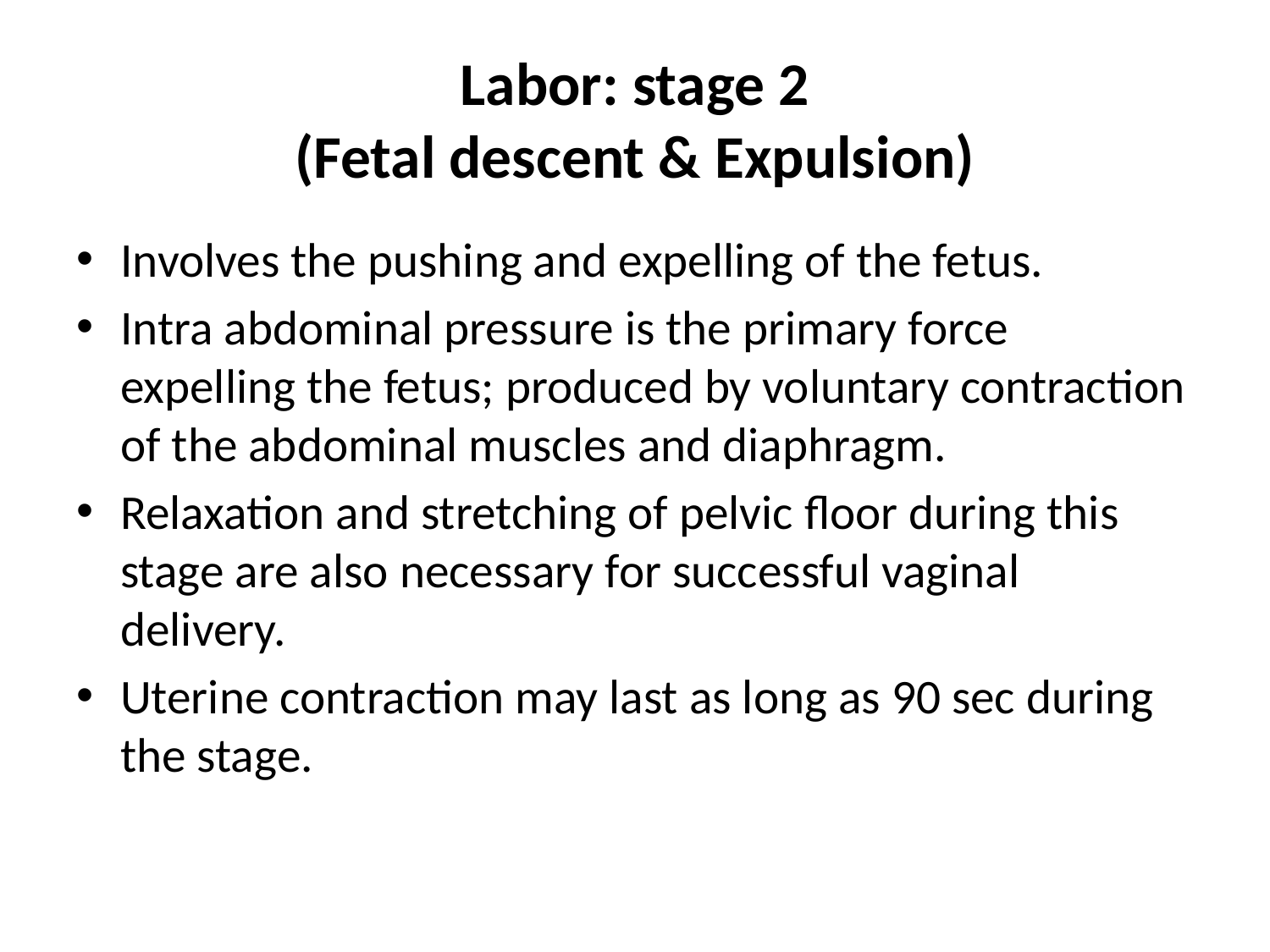

# Labor: stage 2 (Fetal descent & Expulsion)
Involves the pushing and expelling of the fetus.
Intra abdominal pressure is the primary force expelling the fetus; produced by voluntary contraction of the abdominal muscles and diaphragm.
Relaxation and stretching of pelvic floor during this stage are also necessary for successful vaginal delivery.
Uterine contraction may last as long as 90 sec during the stage.